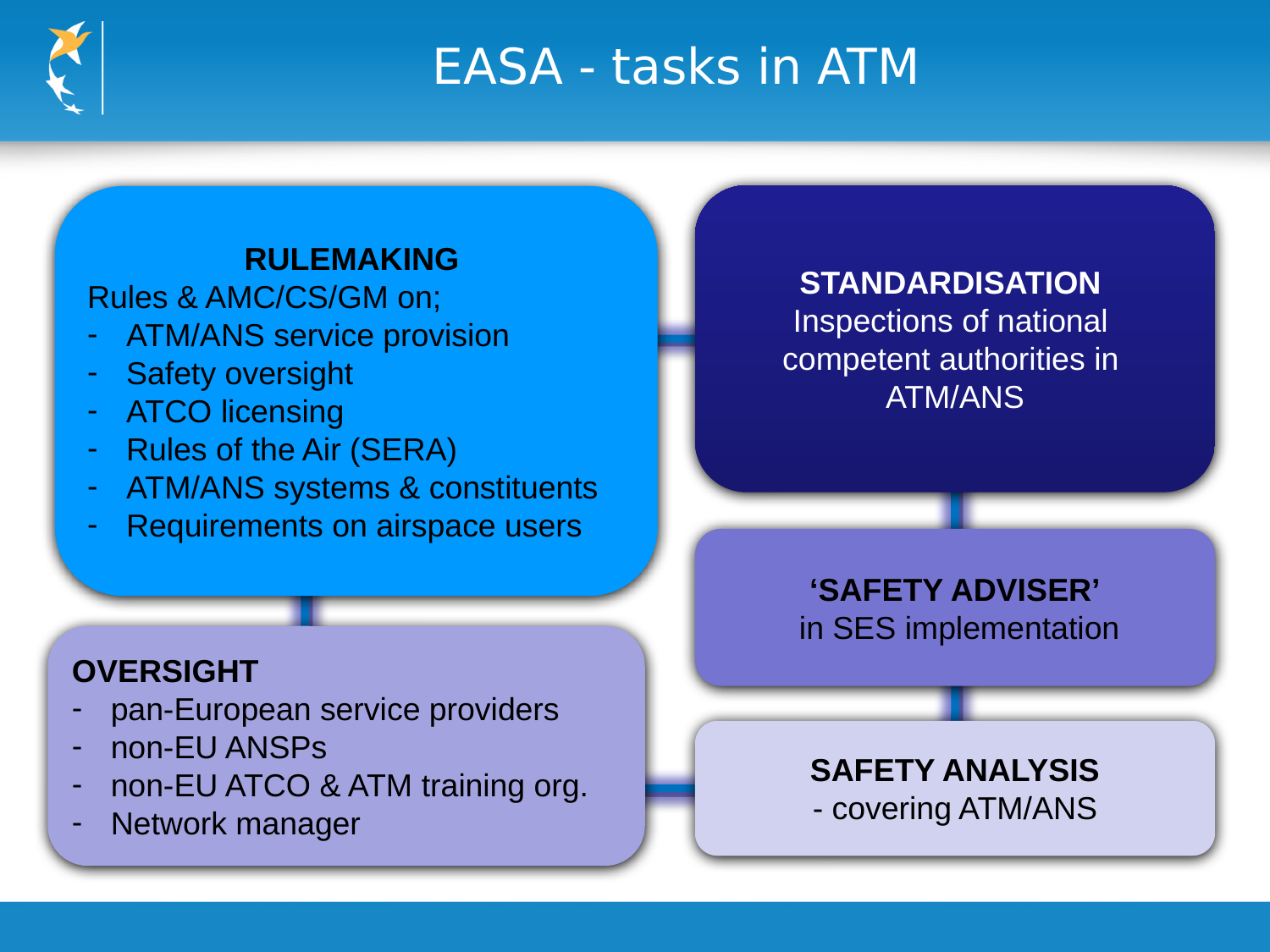

# EASA - tasks in ATM
STANDARDISATION
Inspections of national
competent authorities in
ATM/ANS
RULEMAKING
Rules & AMC/CS/GM on;
 ATM/ANS service provision
 Safety oversight
 ATCO licensing
 Rules of the Air (SERA)
 ATM/ANS systems & constituents
 Requirements on airspace users
‘SAFETY ADVISER’
 in SES implementation
OVERSIGHT
 pan-European service providers
 non-EU ANSPs
 non-EU ATCO & ATM training org.
 Network manager
SAFETY ANALYSIS
- covering ATM/ANS